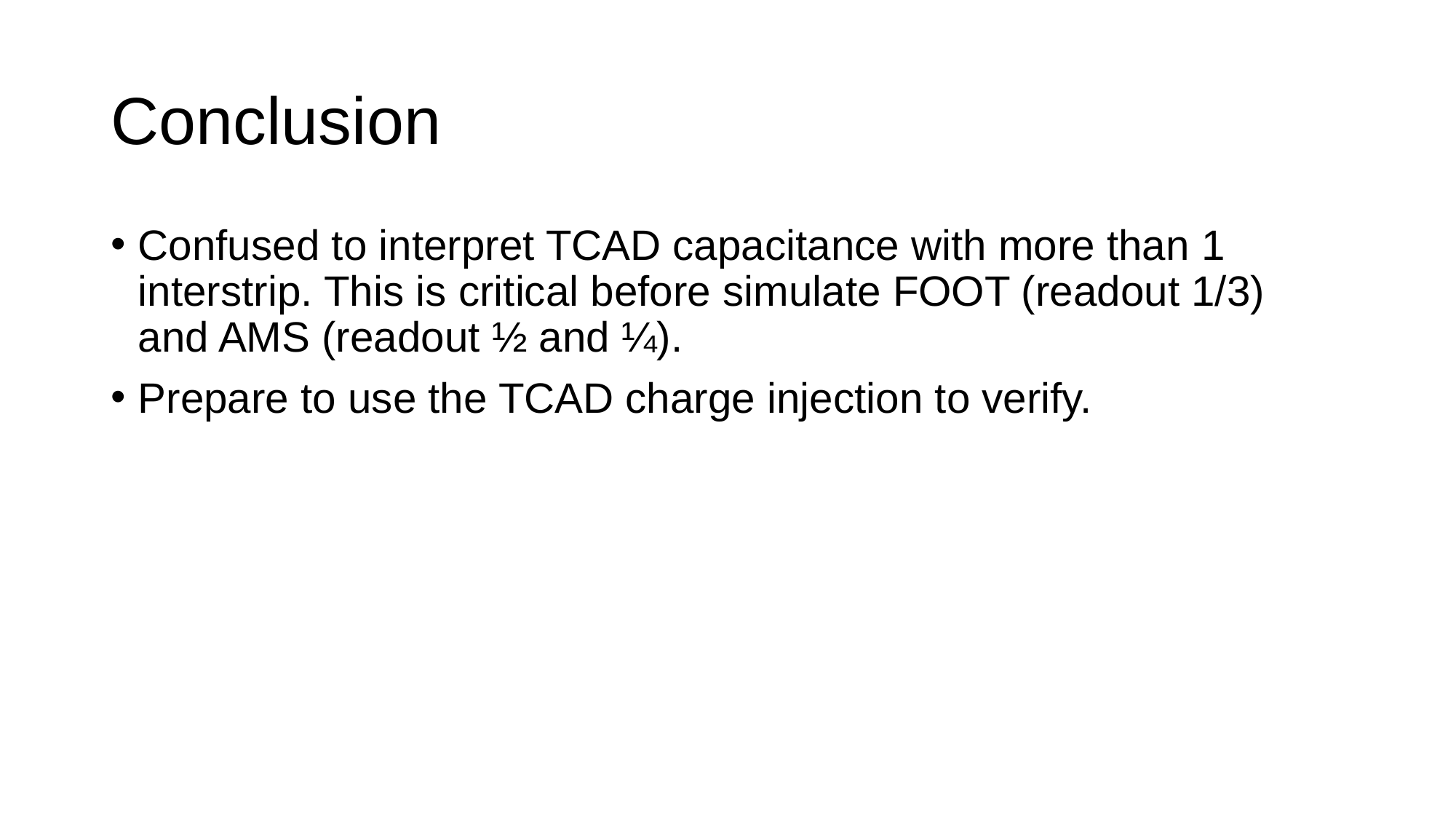

# Conclusion
Confused to interpret TCAD capacitance with more than 1 interstrip. This is critical before simulate FOOT (readout 1/3) and AMS (readout ½ and ¼).
Prepare to use the TCAD charge injection to verify.